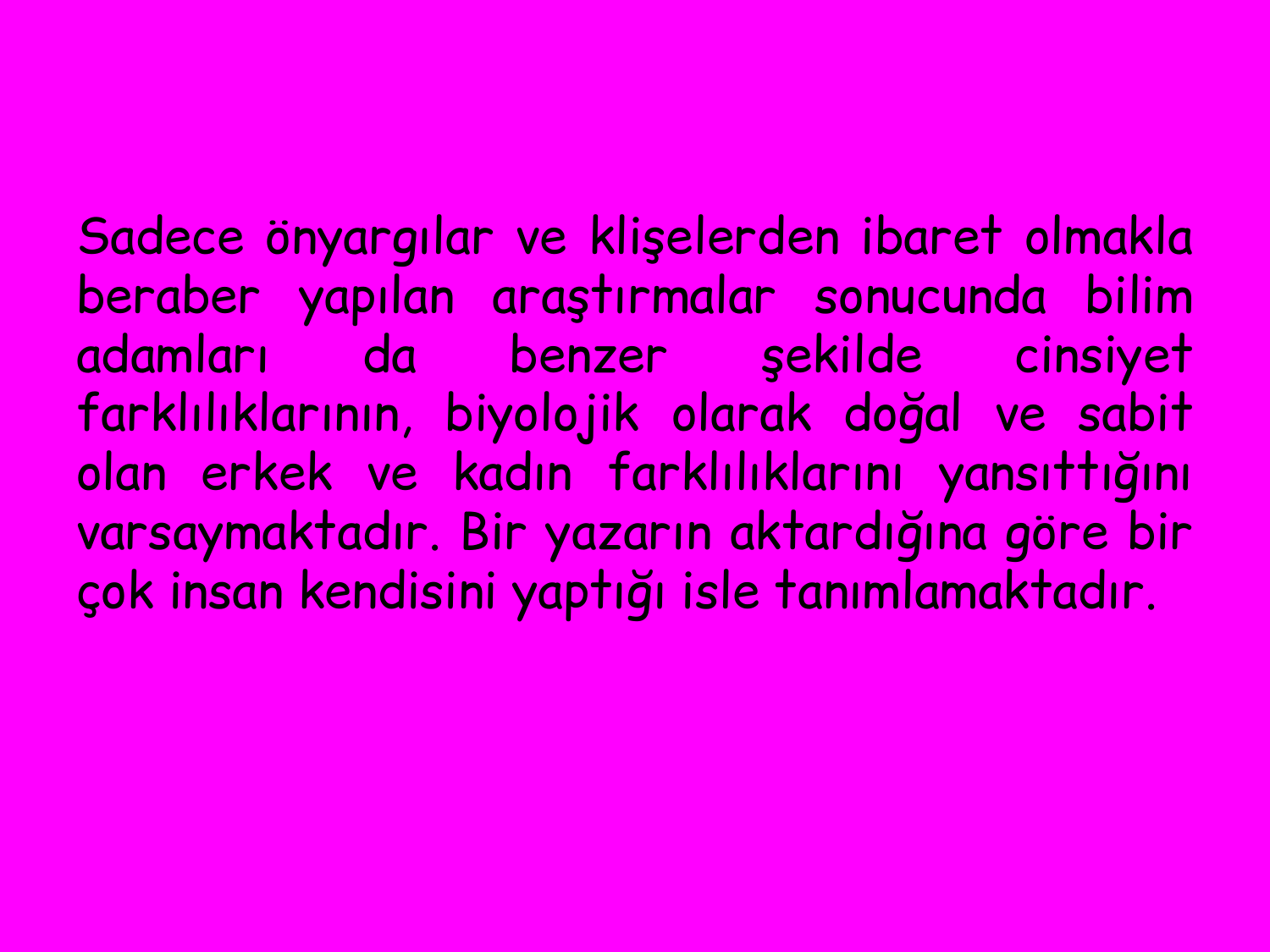

Sadece önyargılar ve klişelerden ibaret olmakla beraber yapılan araştırmalar sonucunda bilim adamları da benzer şekilde cinsiyet farklılıklarının, biyolojik olarak doğal ve sabit olan erkek ve kadın farklılıklarını yansıttığını varsaymaktadır. Bir yazarın aktardığına göre bir çok insan kendisini yaptığı isle tanımlamaktadır.